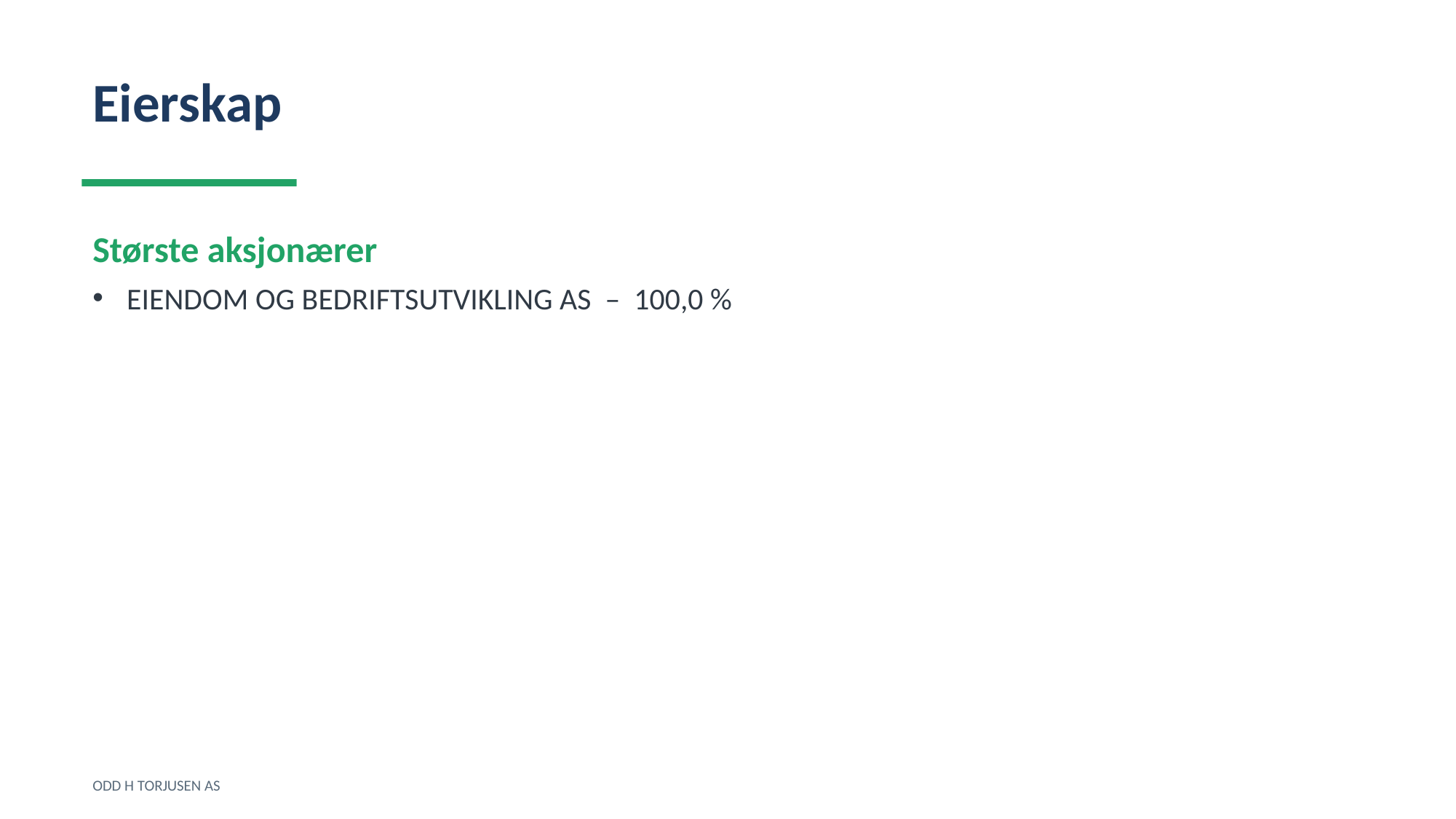

Eierskap

Største aksjonærer
EIENDOM OG BEDRIFTSUTVIKLING AS  –  100,0 %
ODD H TORJUSEN AS